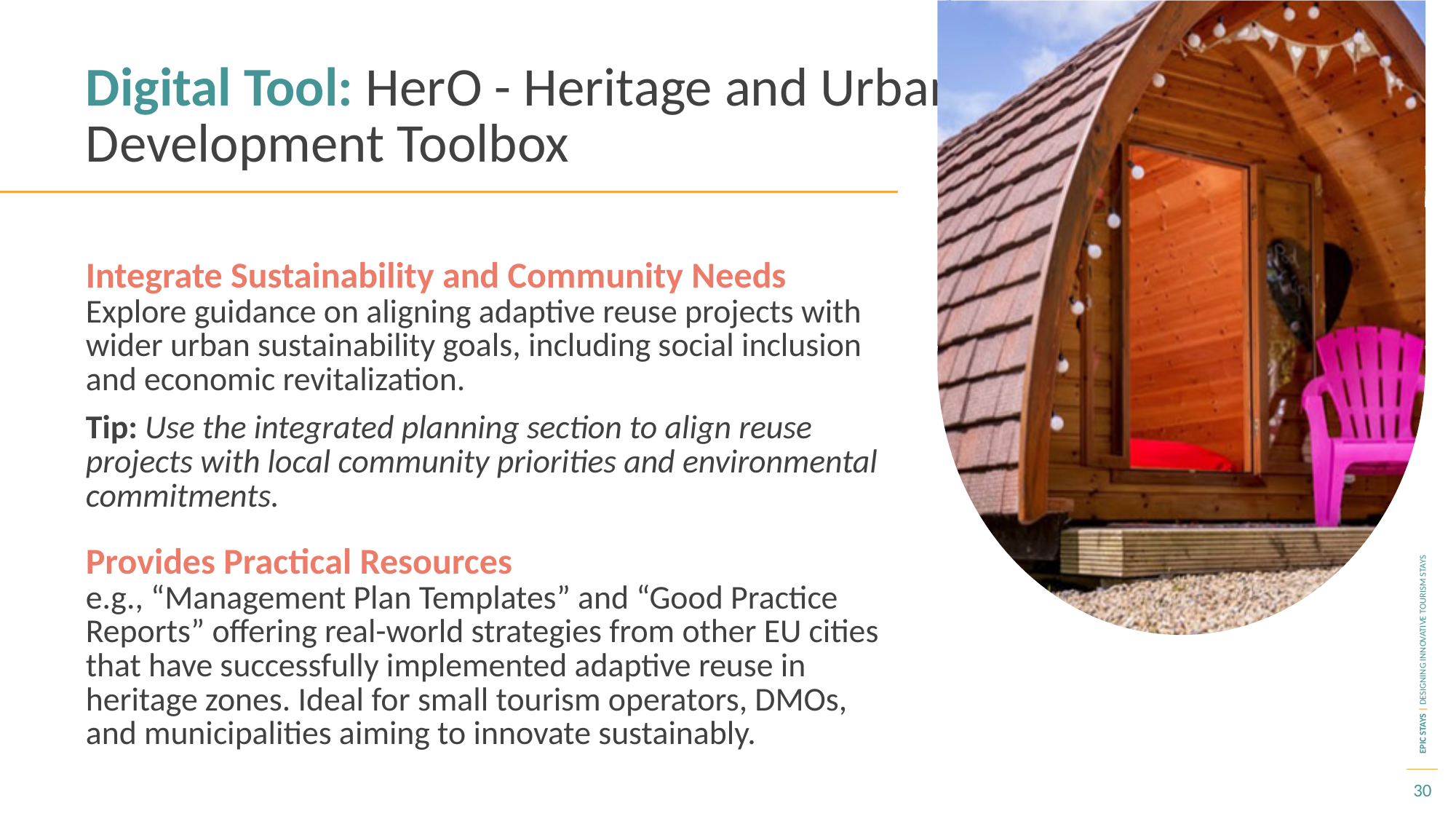

Digital Tool: HerO - Heritage and Urban Development Toolbox

Integrate Sustainability and Community Needs
Explore guidance on aligning adaptive reuse projects with wider urban sustainability goals, including social inclusion and economic revitalization.

Tip: Use the integrated planning section to align reuse projects with local community priorities and environmental commitments.

Provides Practical Resources
e.g., “Management Plan Templates” and “Good Practice Reports” offering real-world strategies from other EU cities that have successfully implemented adaptive reuse in heritage zones. Ideal for small tourism operators, DMOs, and municipalities aiming to innovate sustainably.

30